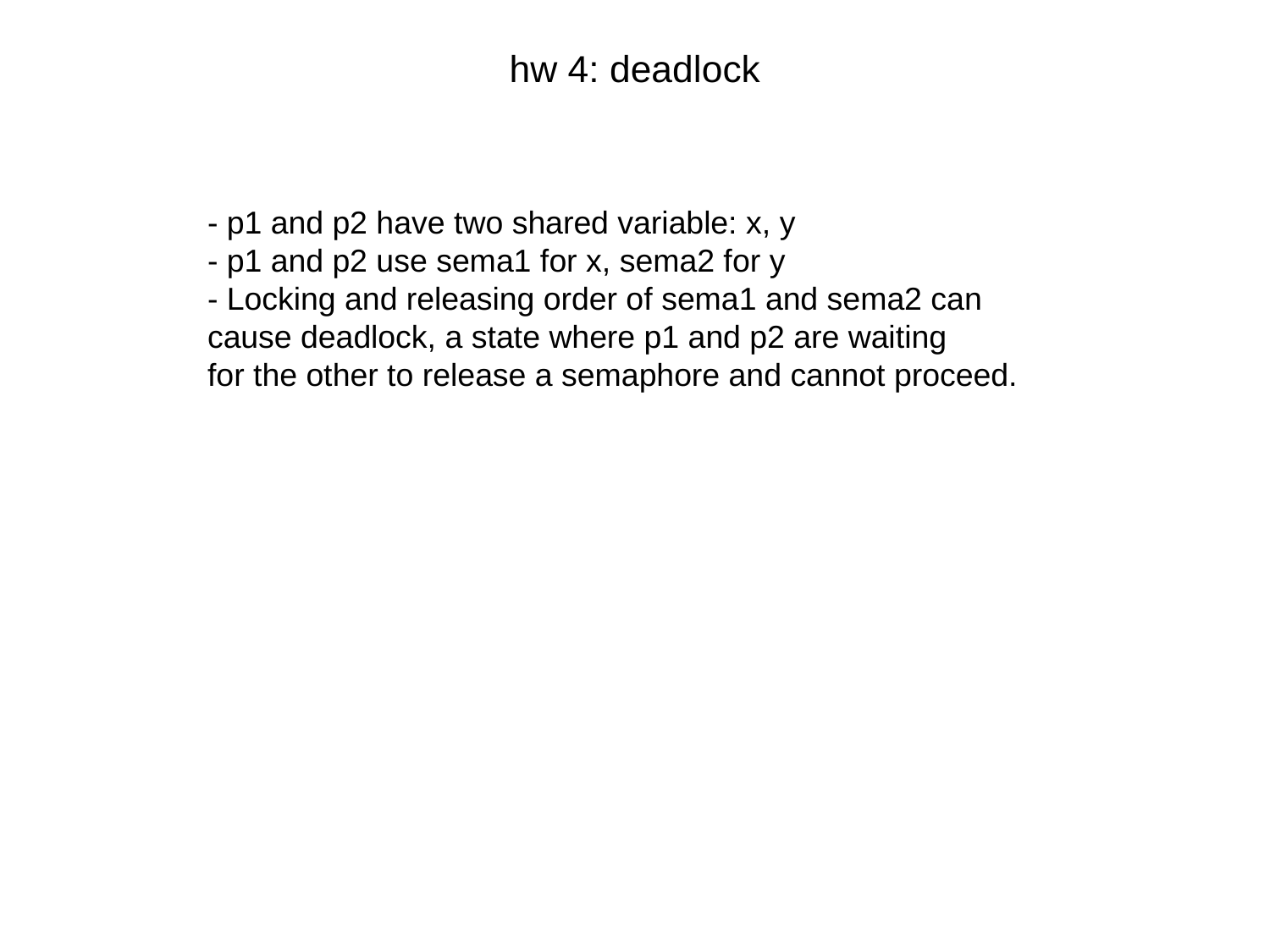

# hw 4: deadlock
- p1 and p2 have two shared variable: x, y
- p1 and p2 use sema1 for x, sema2 for y
- Locking and releasing order of sema1 and sema2 can
cause deadlock, a state where p1 and p2 are waiting
for the other to release a semaphore and cannot proceed.